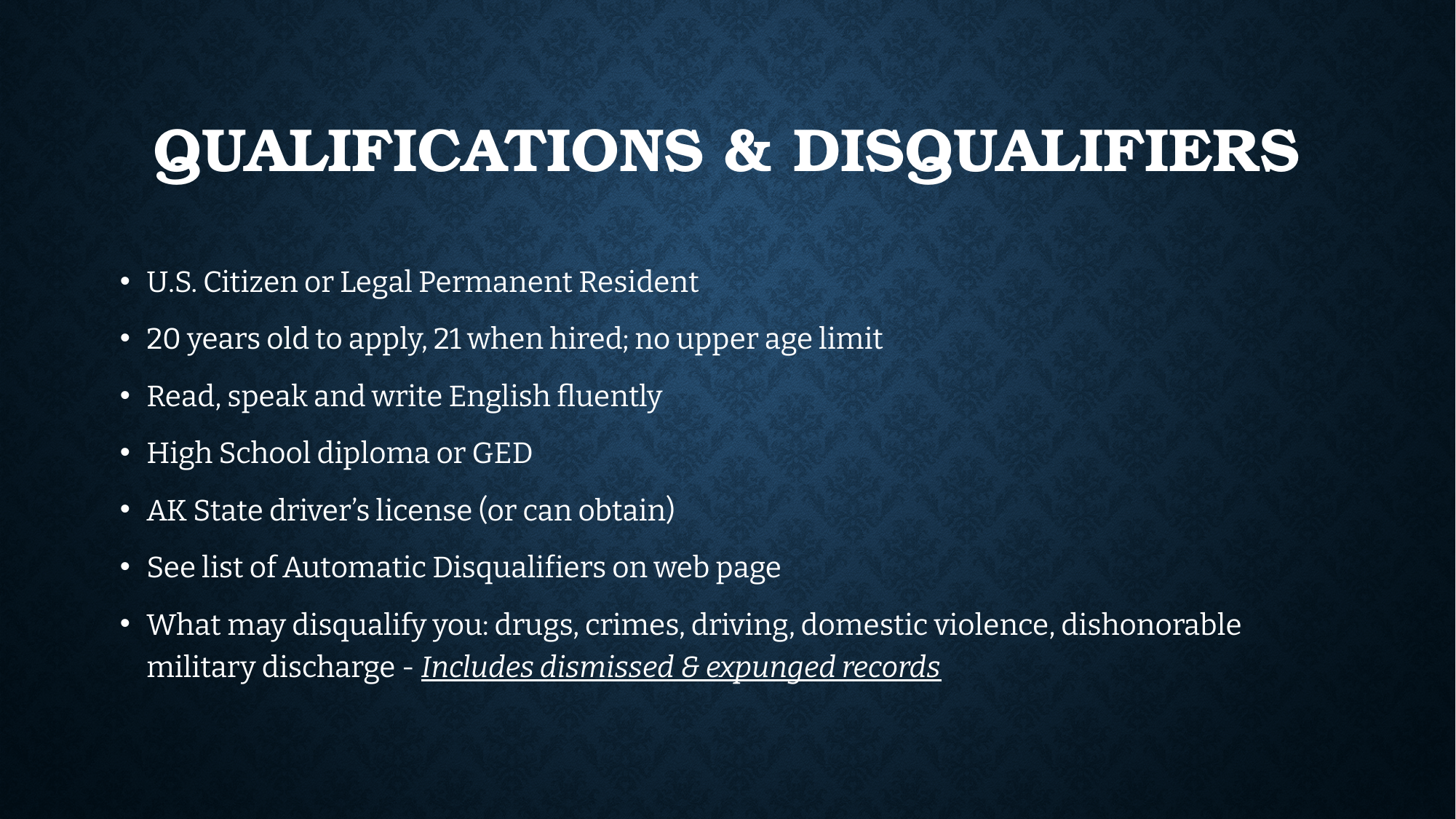

# Qualifications & Disqualifiers
U.S. Citizen or Legal Permanent Resident
20 years old to apply, 21 when hired; no upper age limit
Read, speak and write English fluently
High School diploma or GED
AK State driver’s license (or can obtain)
See list of Automatic Disqualifiers on web page
What may disqualify you: drugs, crimes, driving, domestic violence, dishonorable military discharge - Includes dismissed & expunged records